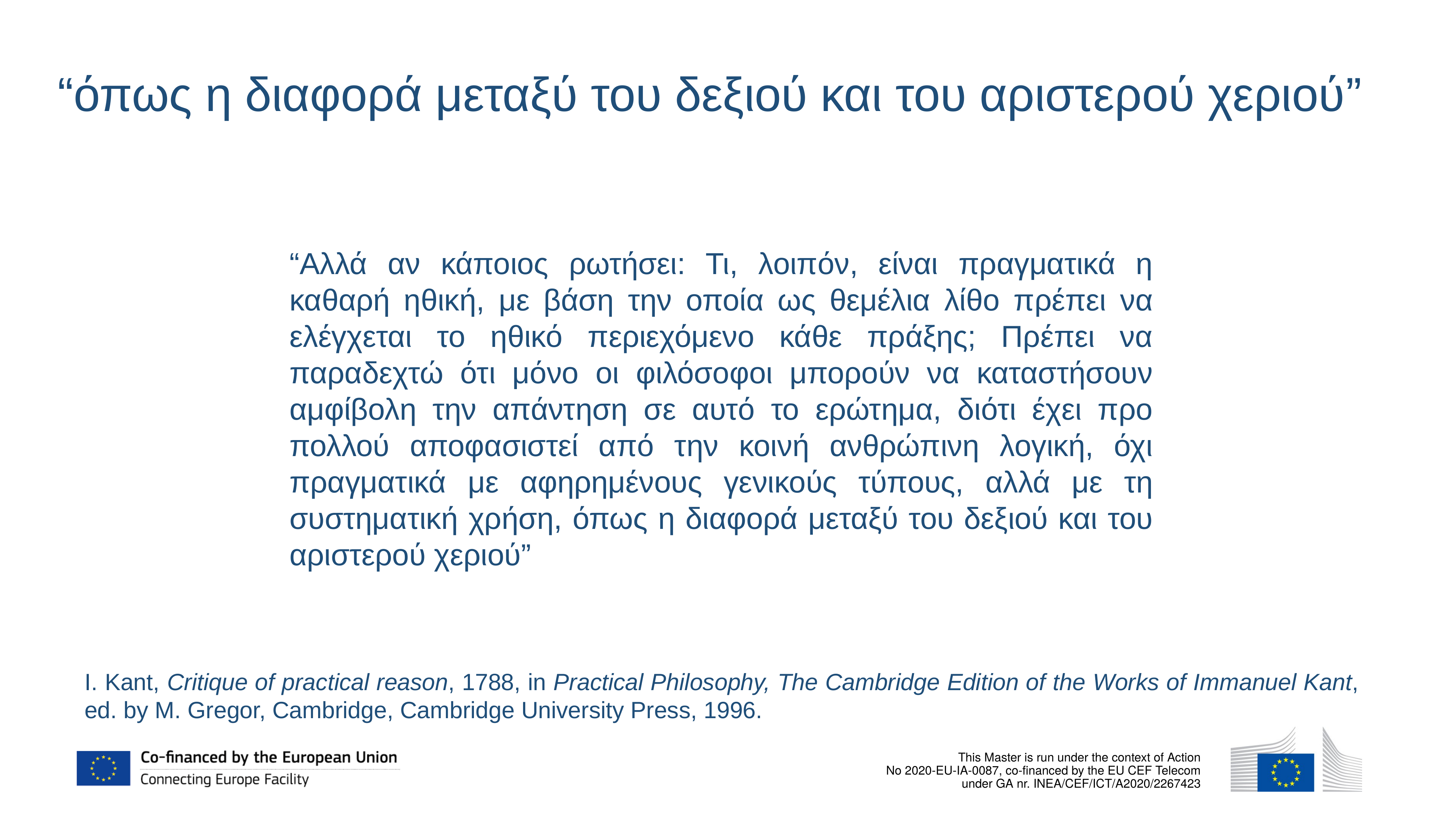

“όπως η διαφορά μεταξύ του δεξιού και του αριστερού χεριού”
“Αλλά αν κάποιος ρωτήσει: Τι, λοιπόν, είναι πραγματικά η καθαρή ηθική, με βάση την οποία ως θεμέλια λίθο πρέπει να ελέγχεται το ηθικό περιεχόμενο κάθε πράξης; Πρέπει να παραδεχτώ ότι μόνο οι φιλόσοφοι μπορούν να καταστήσουν αμφίβολη την απάντηση σε αυτό το ερώτημα, διότι έχει προ πολλού αποφασιστεί από την κοινή ανθρώπινη λογική, όχι πραγματικά με αφηρημένους γενικούς τύπους, αλλά με τη συστηματική χρήση, όπως η διαφορά μεταξύ του δεξιού και του αριστερού χεριού”

I. Kant, Critique of practical reason, 1788, in Practical Philosophy, The Cambridge Edition of the Works of Immanuel Kant, ed. by M. Gregor, Cambridge, Cambridge University Press, 1996.